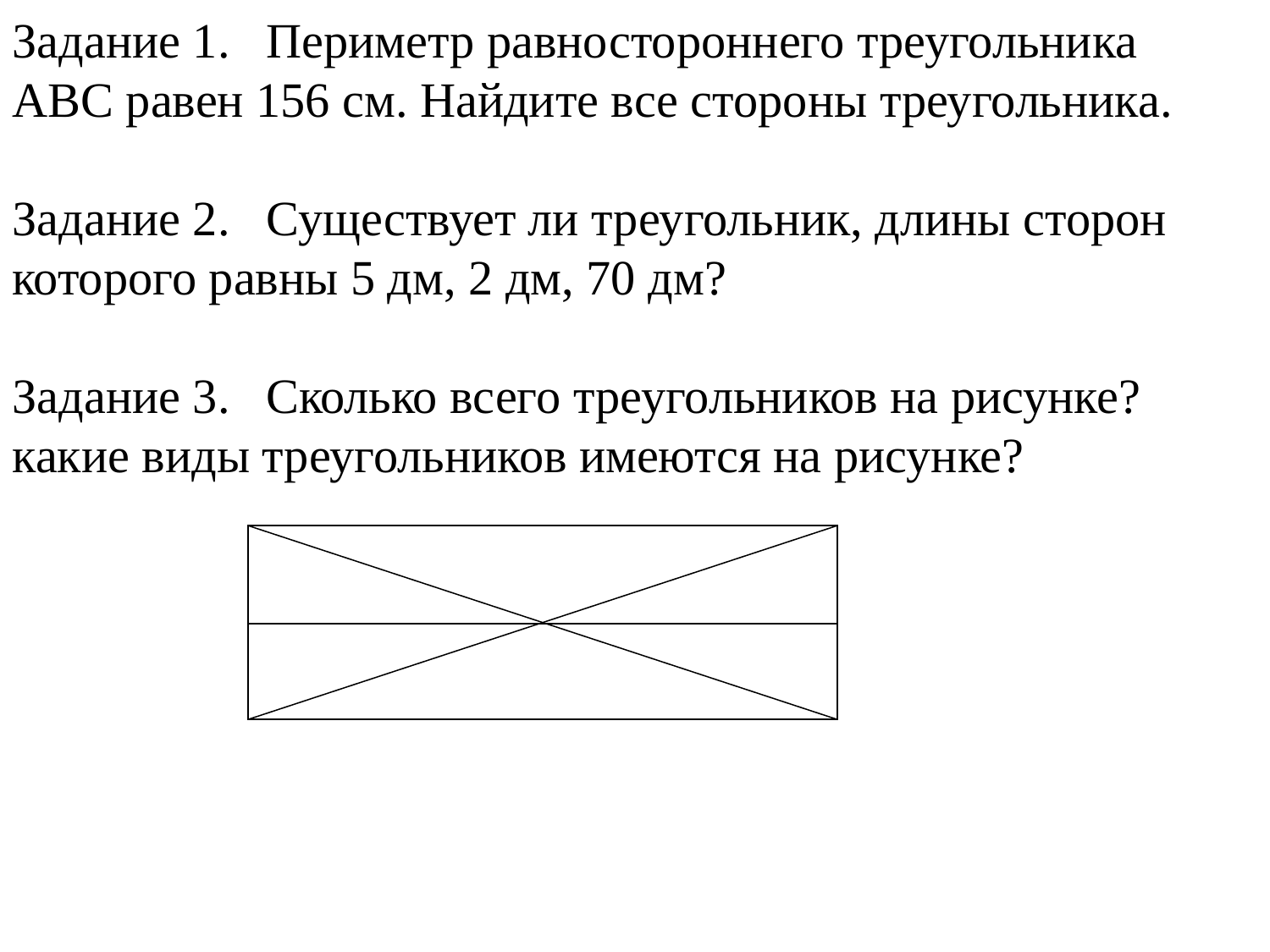

Задание 1.	Периметр равностороннего треугольника ABC равен 156 см. Найдите все стороны треугольника.

Задание 2.	Существует ли треугольник, длины сторон которого равны 5 дм, 2 дм, 70 дм?

Задание 3.	Сколько всего треугольников на рисунке? какие виды треугольников имеются на рисунке?